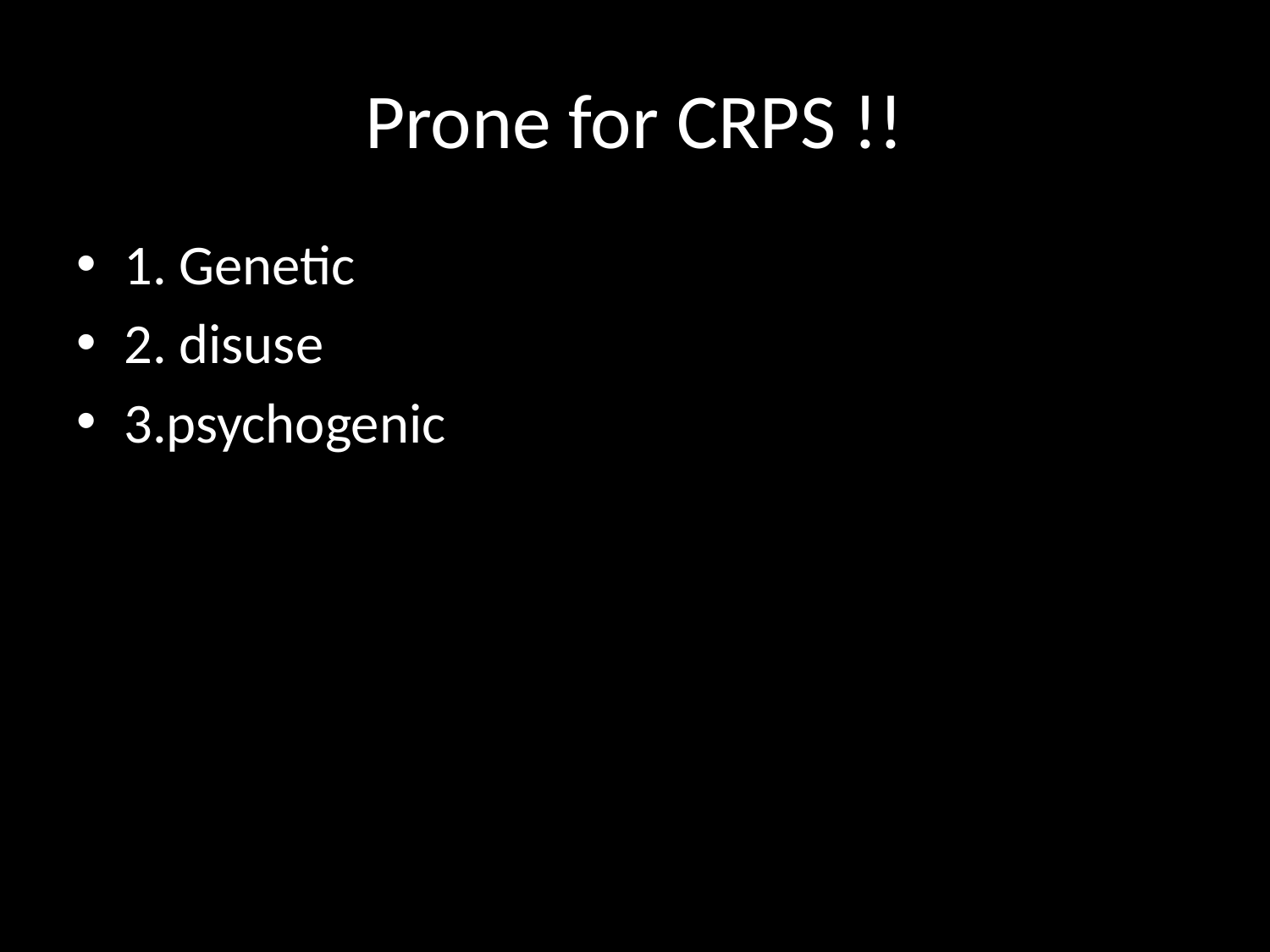

# Prone for CRPS !!
1. Genetic
2. disuse
3.psychogenic